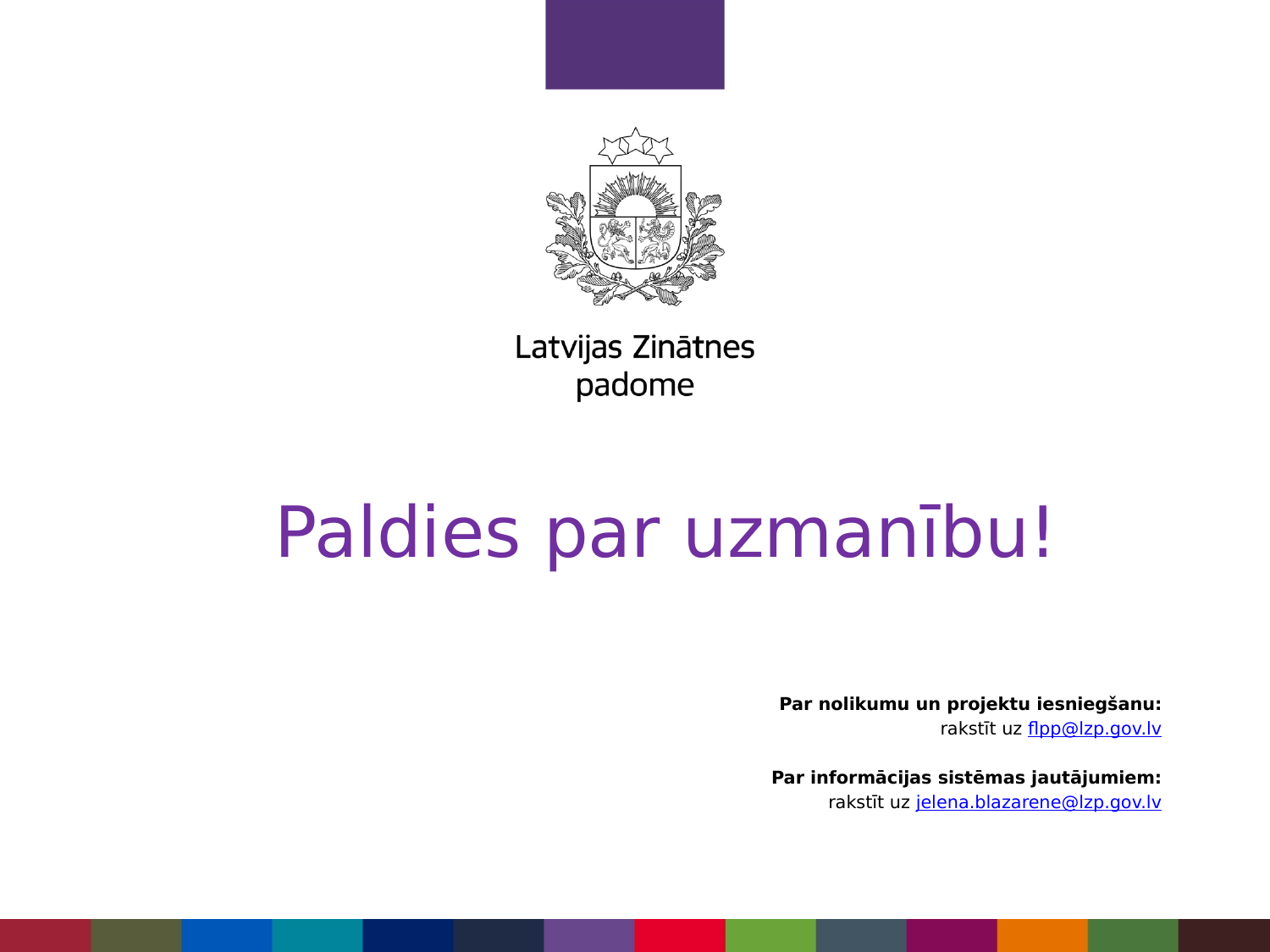

Paldies par uzmanību!

Par nolikumu un projektu iesniegšanu:
rakstīt uz flpp@lzp.gov.lv

Par informācijas sistēmas jautājumiem:
rakstīt uz jelena.blazarene@lzp.gov.lv